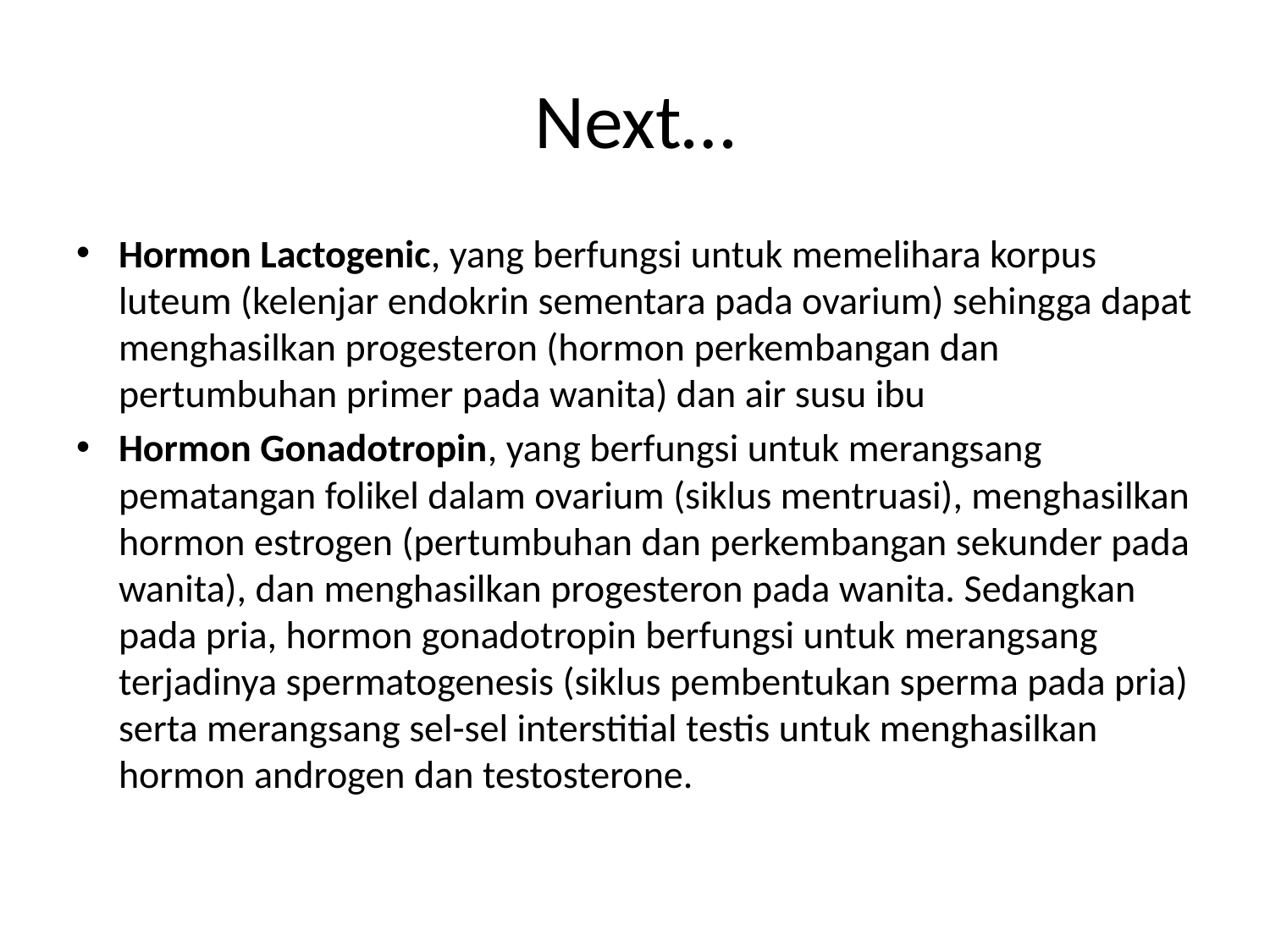

# Next…
Hormon Lactogenic, yang berfungsi untuk memelihara korpus luteum (kelenjar endokrin sementara pada ovarium) sehingga dapat menghasilkan progesteron (hormon perkembangan dan pertumbuhan primer pada wanita) dan air susu ibu
Hormon Gonadotropin, yang berfungsi untuk merangsang pematangan folikel dalam ovarium (siklus mentruasi), menghasilkan hormon estrogen (pertumbuhan dan perkembangan sekunder pada wanita), dan menghasilkan progesteron pada wanita. Sedangkan pada pria, hormon gonadotropin berfungsi untuk merangsang terjadinya spermatogenesis (siklus pembentukan sperma pada pria) serta merangsang sel-sel interstitial testis untuk menghasilkan hormon androgen dan testosterone.